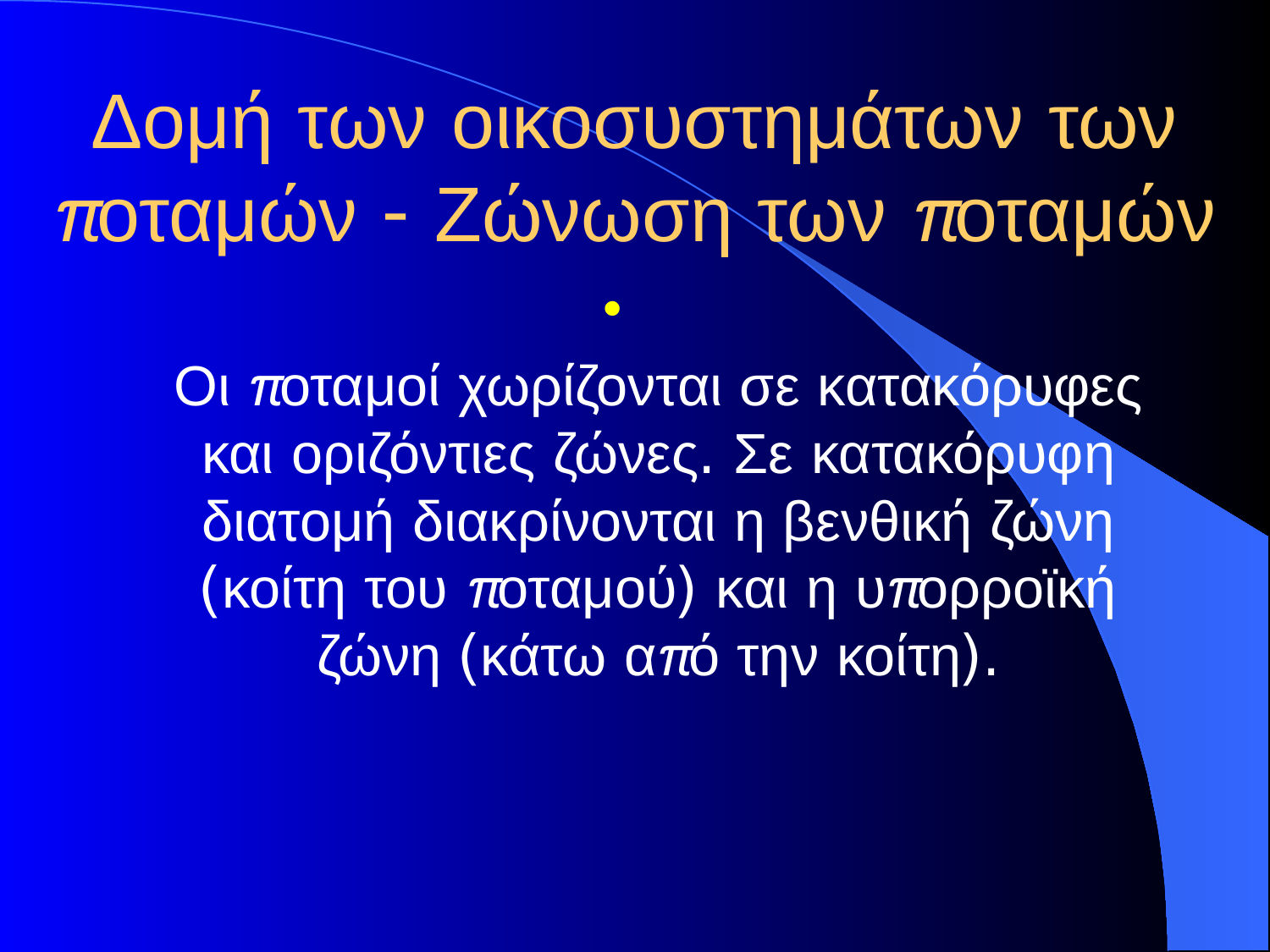

# Δομή των οικοσυστημάτων των ποταμών - Ζώνωση των ποταμών
 
Οι ποταμοί χωρίζονται σε κατακόρυφες και οριζόντιες ζώνες. Σε κατακόρυφη διατομή διακρίνονται η βενθική ζώνη (κοίτη του ποταμού) και η υπορροϊκή ζώνη (κάτω από την κοίτη).